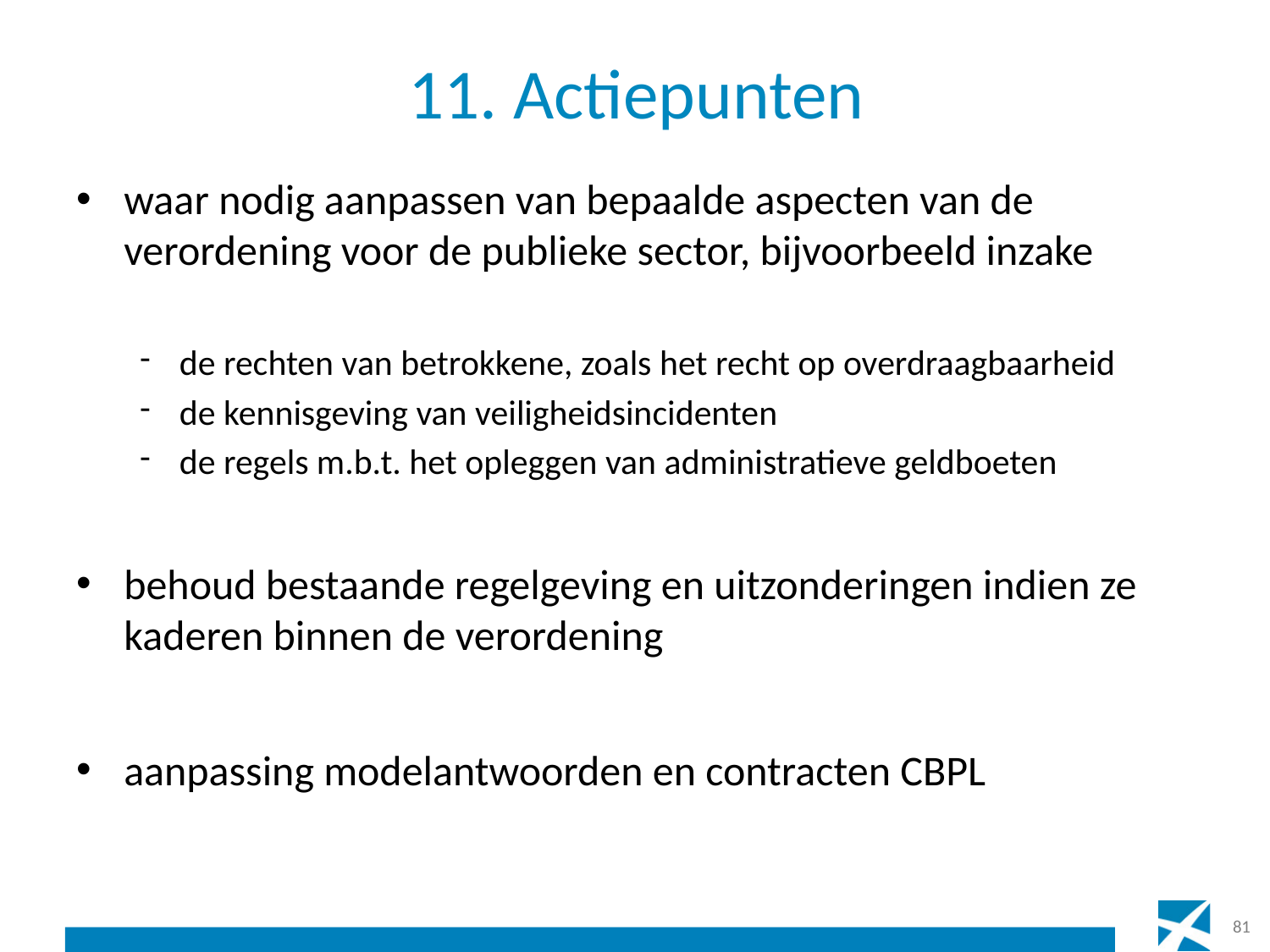

# 11. Actiepunten
waar nodig aanpassen van bepaalde aspecten van de verordening voor de publieke sector, bijvoorbeeld inzake

de rechten van betrokkene, zoals het recht op overdraagbaarheid
de kennisgeving van veiligheidsincidenten
de regels m.b.t. het opleggen van administratieve geldboeten

behoud bestaande regelgeving en uitzonderingen indien ze kaderen binnen de verordening

aanpassing modelantwoorden en contracten CBPL

81